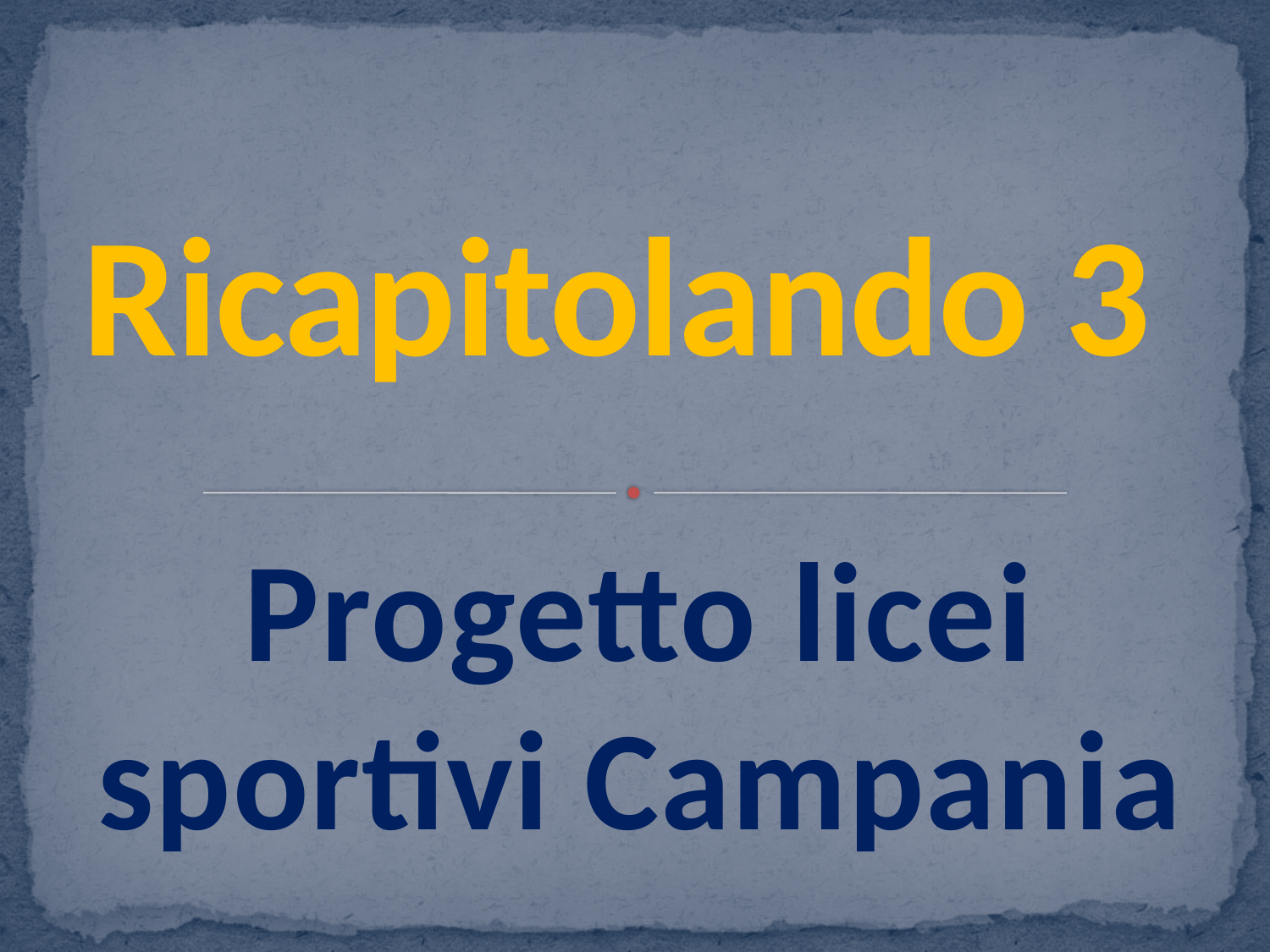

# Ricapitolando 3
Progetto licei sportivi Campania